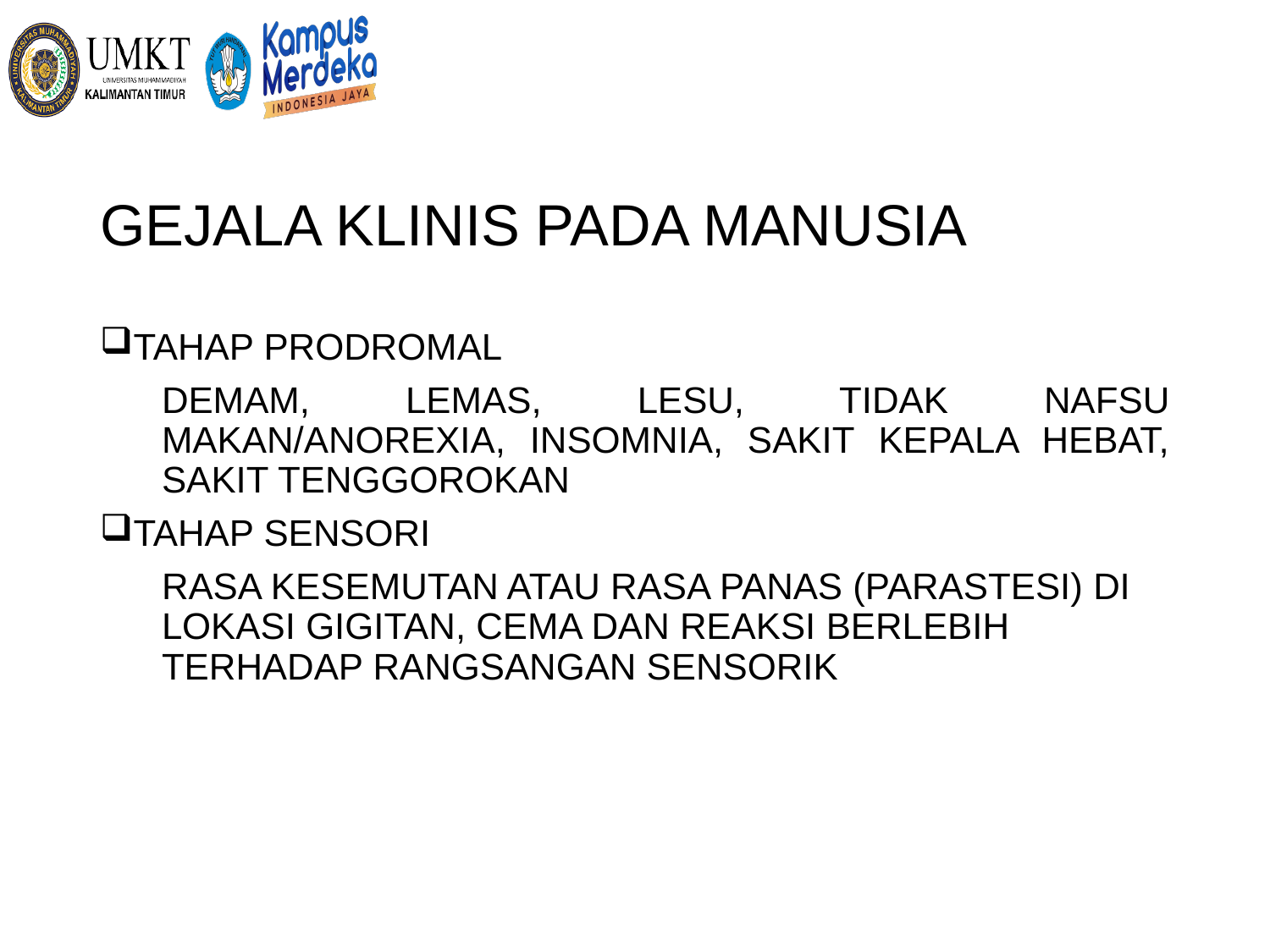

# GEJALA KLINIS PADA MANUSIA
TAHAP PRODROMAL
DEMAM, LEMAS, LESU, TIDAK NAFSU MAKAN/ANOREXIA, INSOMNIA, SAKIT KEPALA HEBAT, SAKIT TENGGOROKAN
TAHAP SENSORI
RASA KESEMUTAN ATAU RASA PANAS (PARASTESI) DI LOKASI GIGITAN, CEMA DAN REAKSI BERLEBIH TERHADAP RANGSANGAN SENSORIK